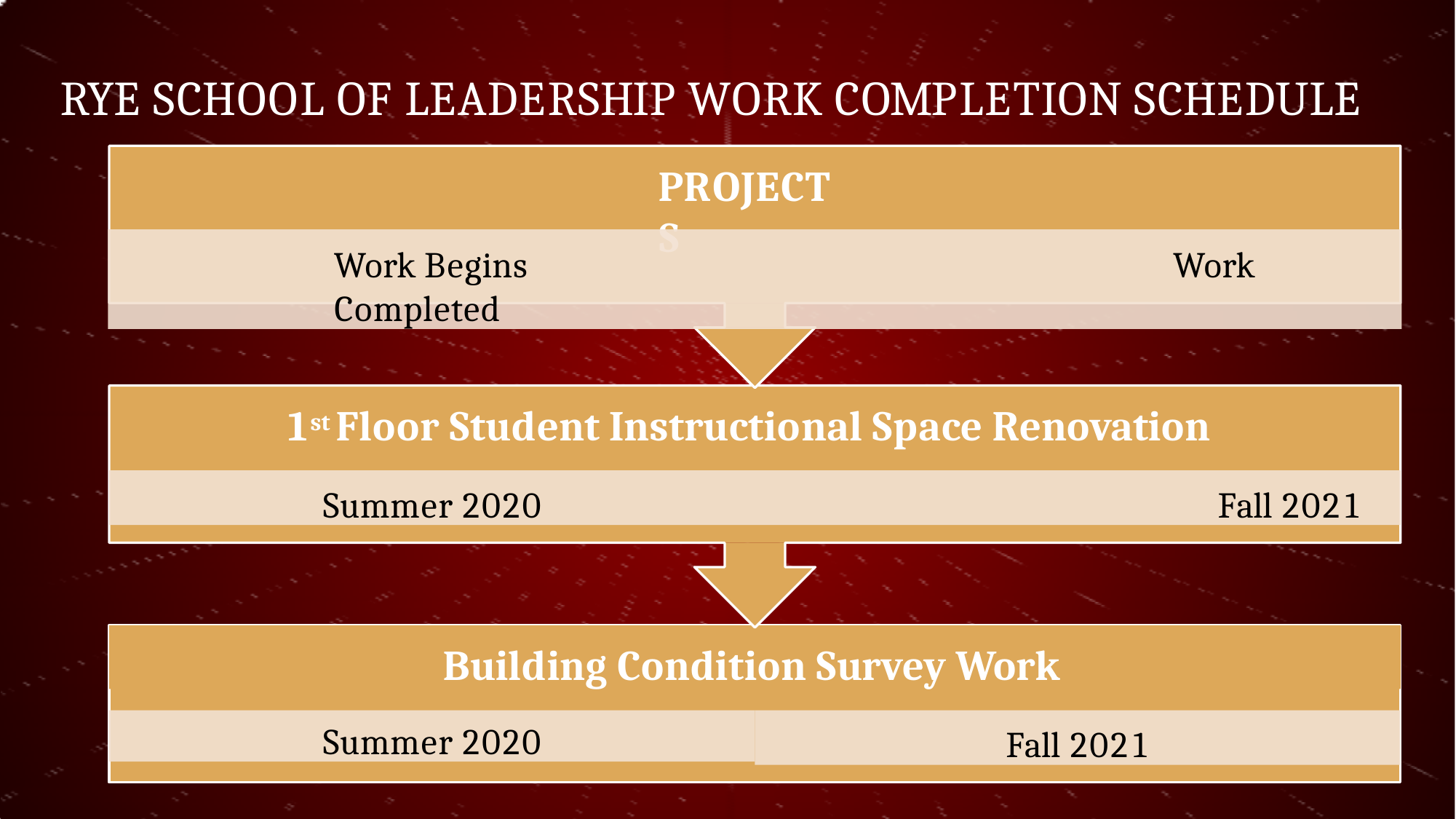

# RYE SCHOOL OF LEADERSHIP WORK COMPLETION SCHEDULE

PROJECTS
Work Begins	Work Completed

1st Floor Student Instructional Space Renovation
Summer 2020	Fall 2021

Building Condition Survey Work
Summer 2020
Fall 2021